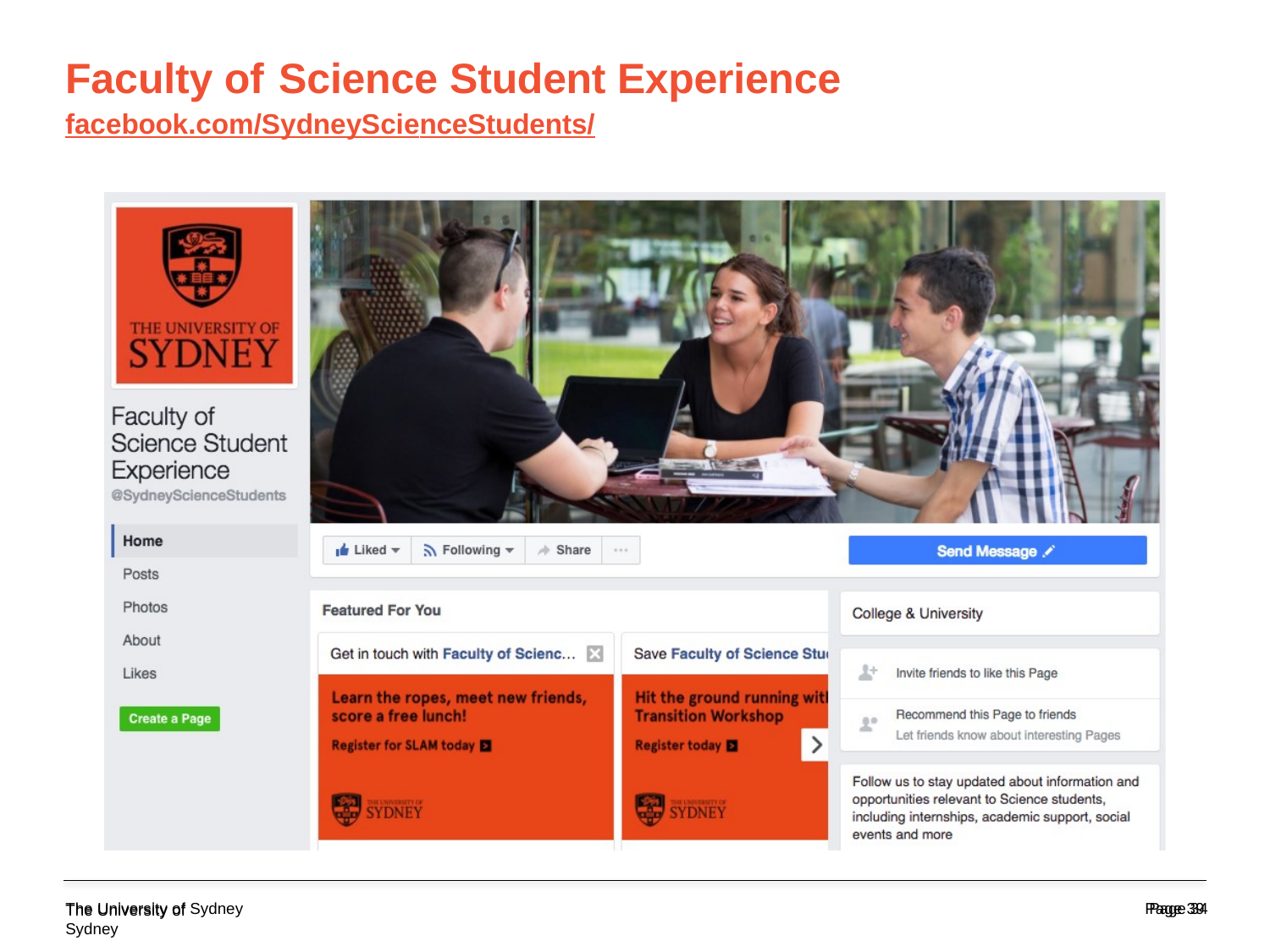

# Faculty of Science Student Experience
facebook.com/SydneyScienceStudents/

Page 34
The University of Sydney